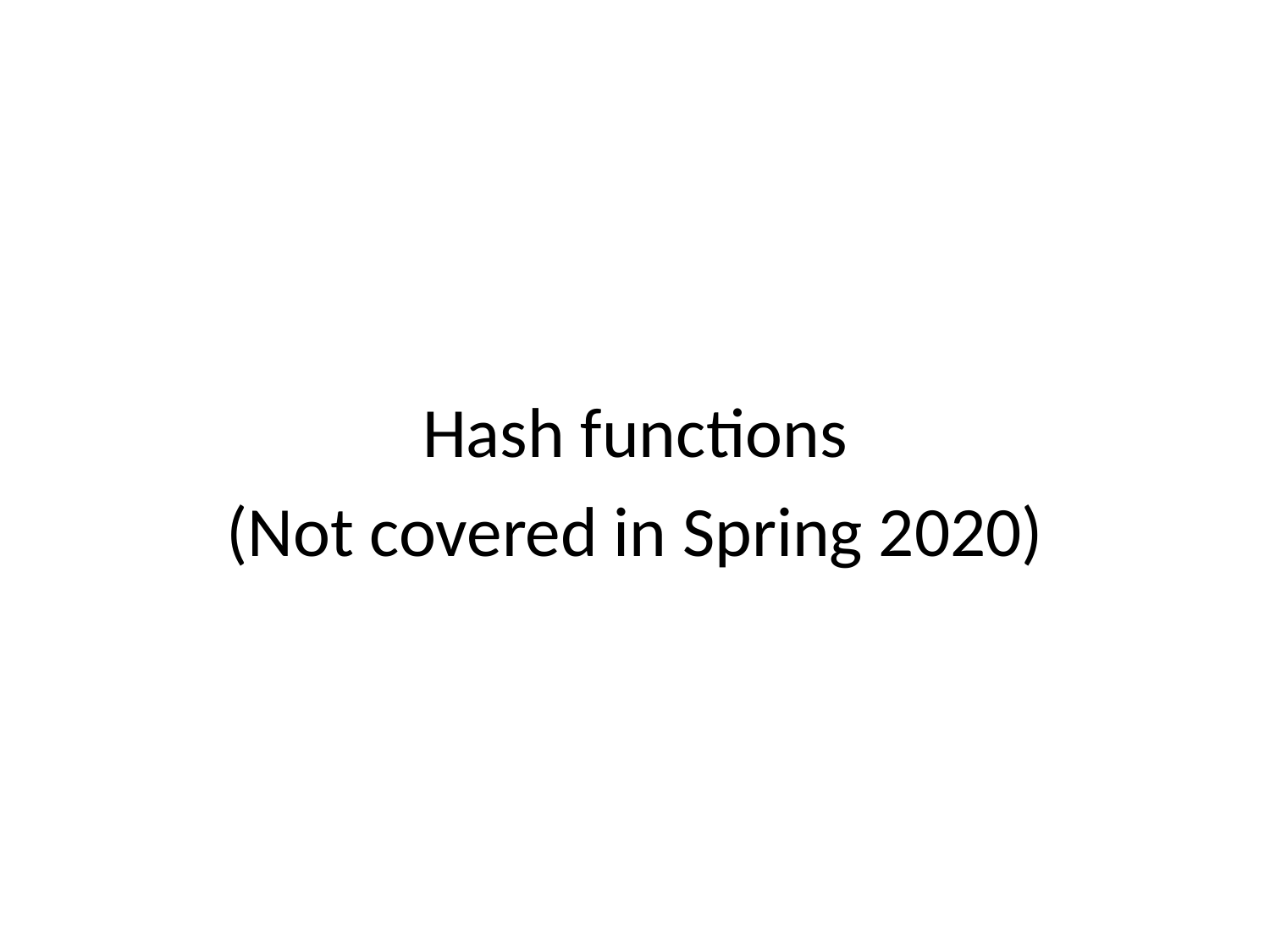

Hash functions
(Not covered in Spring 2020)